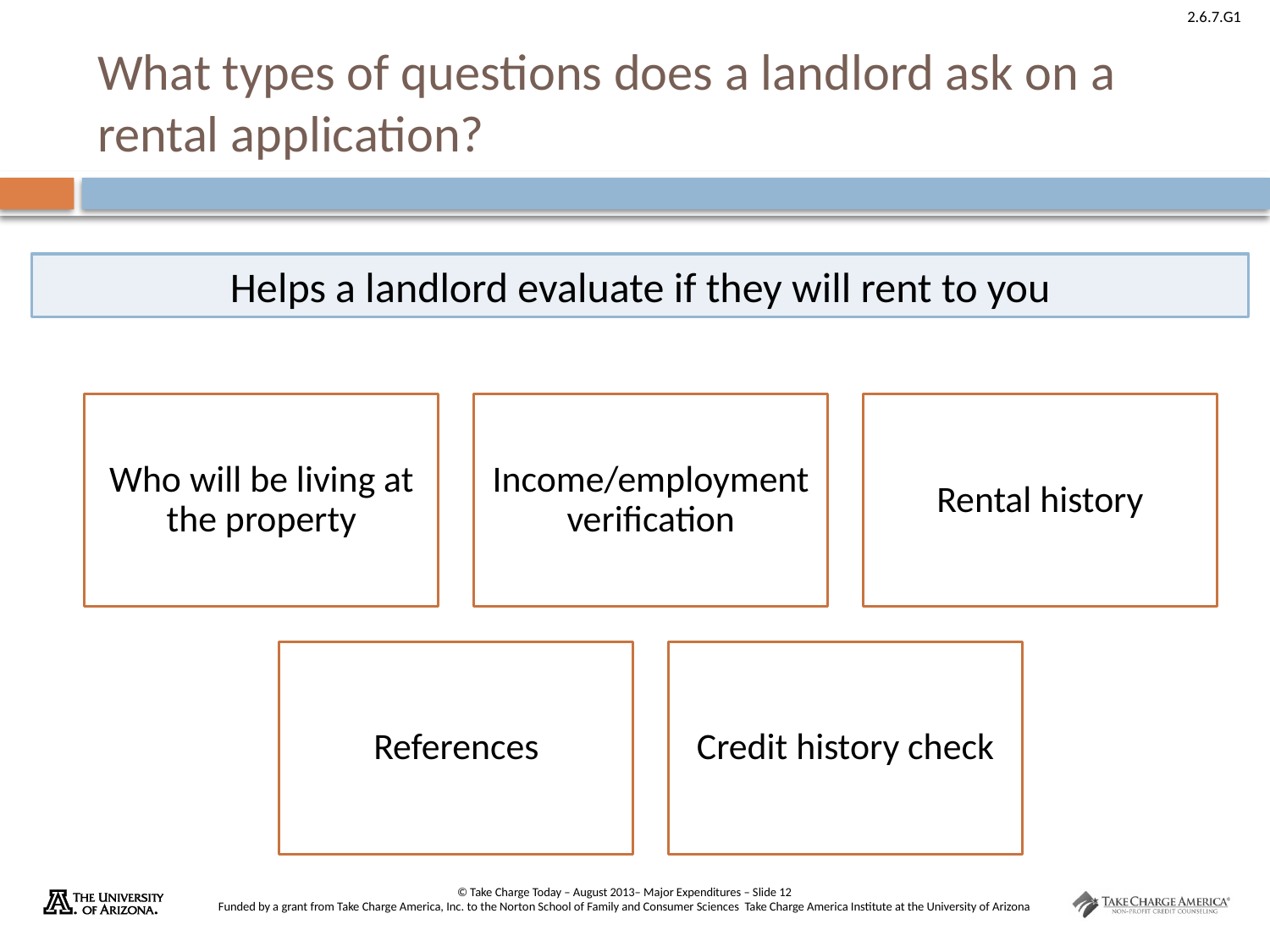

# What types of questions does a landlord ask on a rental application?
Helps a landlord evaluate if they will rent to you
Who will be living at the property
Income/employment verification
Rental history
References
Credit history check